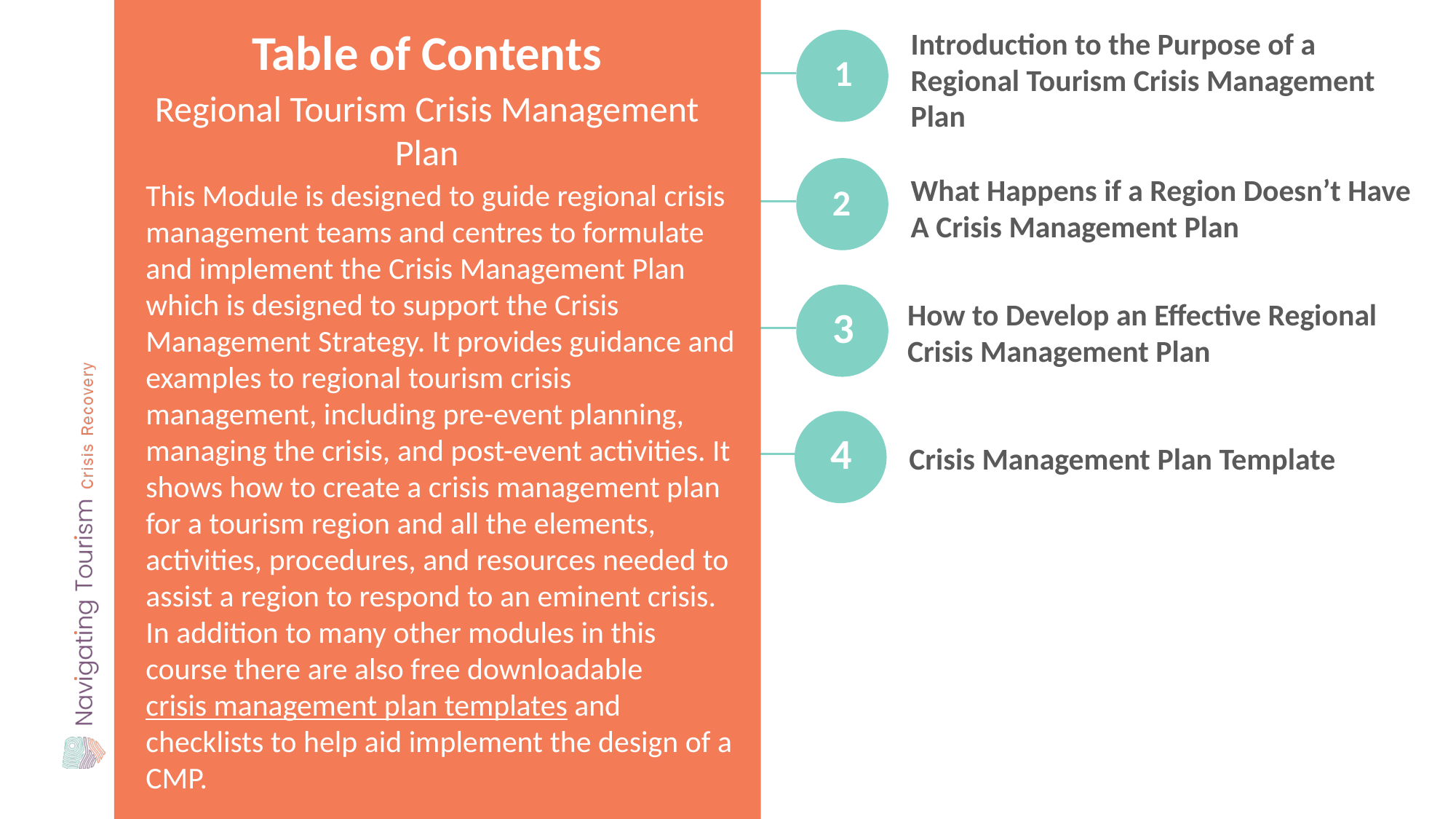

Table of Contents
Introduction to the Purpose of a Regional Tourism Crisis Management Plan
1
Regional Tourism Crisis Management Plan

What Happens if a Region Doesn’t Have  A Crisis Management Plan
2
This Module is designed to guide regional crisis management teams and centres to formulate and implement the Crisis Management Plan which is designed to support the Crisis Management Strategy. It provides guidance and examples to regional tourism crisis management, including pre-event planning, managing the crisis, and post-event activities. It shows how to create a crisis management plan for a tourism region and all the elements, activities, procedures, and resources needed to assist a region to respond to an eminent crisis. In addition to many other modules in this course there are also free downloadable crisis management plan templates and checklists to help aid implement the design of a CMP.
.
How to Develop an Effective Regional Crisis Management Plan
3
Crisis Management Plan Template
4
6